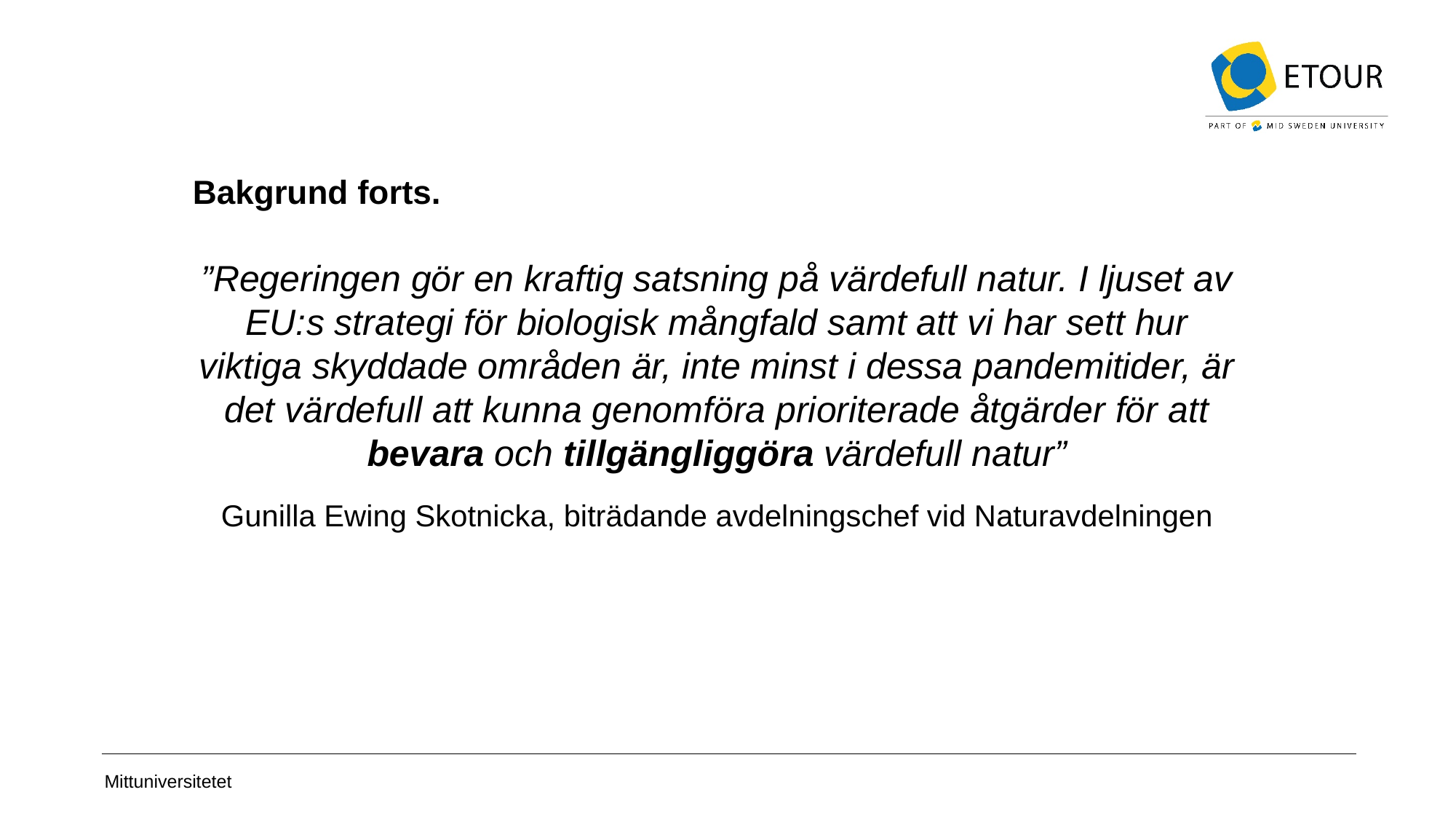

# Bakgrund forts.
”Regeringen gör en kraftig satsning på värdefull natur. I ljuset av EU:s strategi för biologisk mångfald samt att vi har sett hur viktiga skyddade områden är, inte minst i dessa pandemitider, är det värdefull att kunna genomföra prioriterade åtgärder för att bevara och tillgängliggöra värdefull natur”
Gunilla Ewing Skotnicka, biträdande avdelningschef vid Naturavdelningen